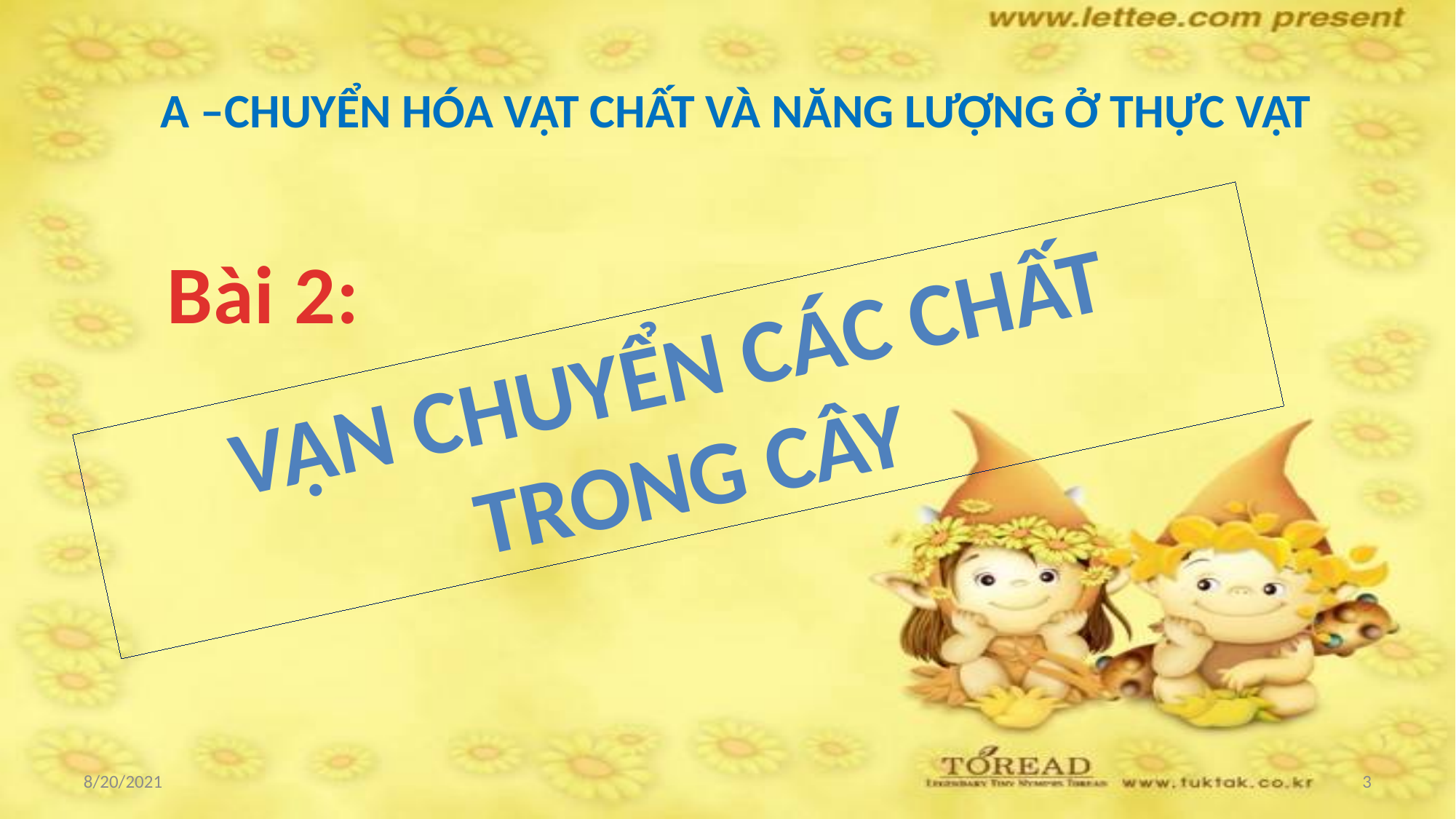

# A –CHUYỂN HÓA VẬT CHẤT VÀ NĂNG LƯỢNG Ở THỰC VẬT
Bài 2:
VẬN CHUYỂN CÁC CHẤT TRONG CÂY
8/20/2021
3